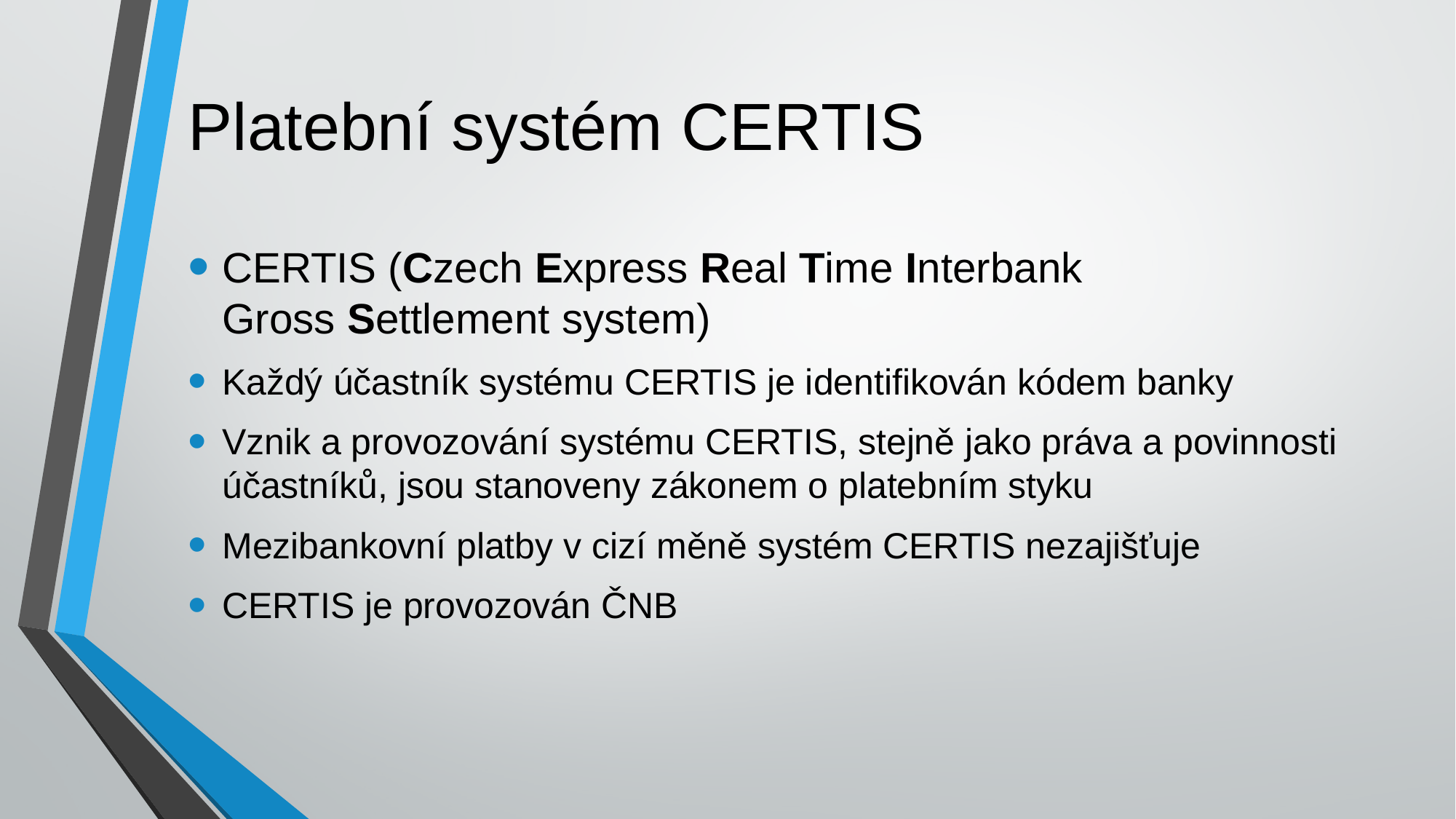

# Platební systém CERTIS
CERTIS (Czech Express Real Time Interbank Gross Settlement system)
Každý účastník systému CERTIS je identifikován kódem banky
Vznik a provozování systému CERTIS, stejně jako práva a povinnosti účastníků, jsou stanoveny zákonem o platebním styku
Mezibankovní platby v cizí měně systém CERTIS nezajišťuje
CERTIS je provozován ČNB